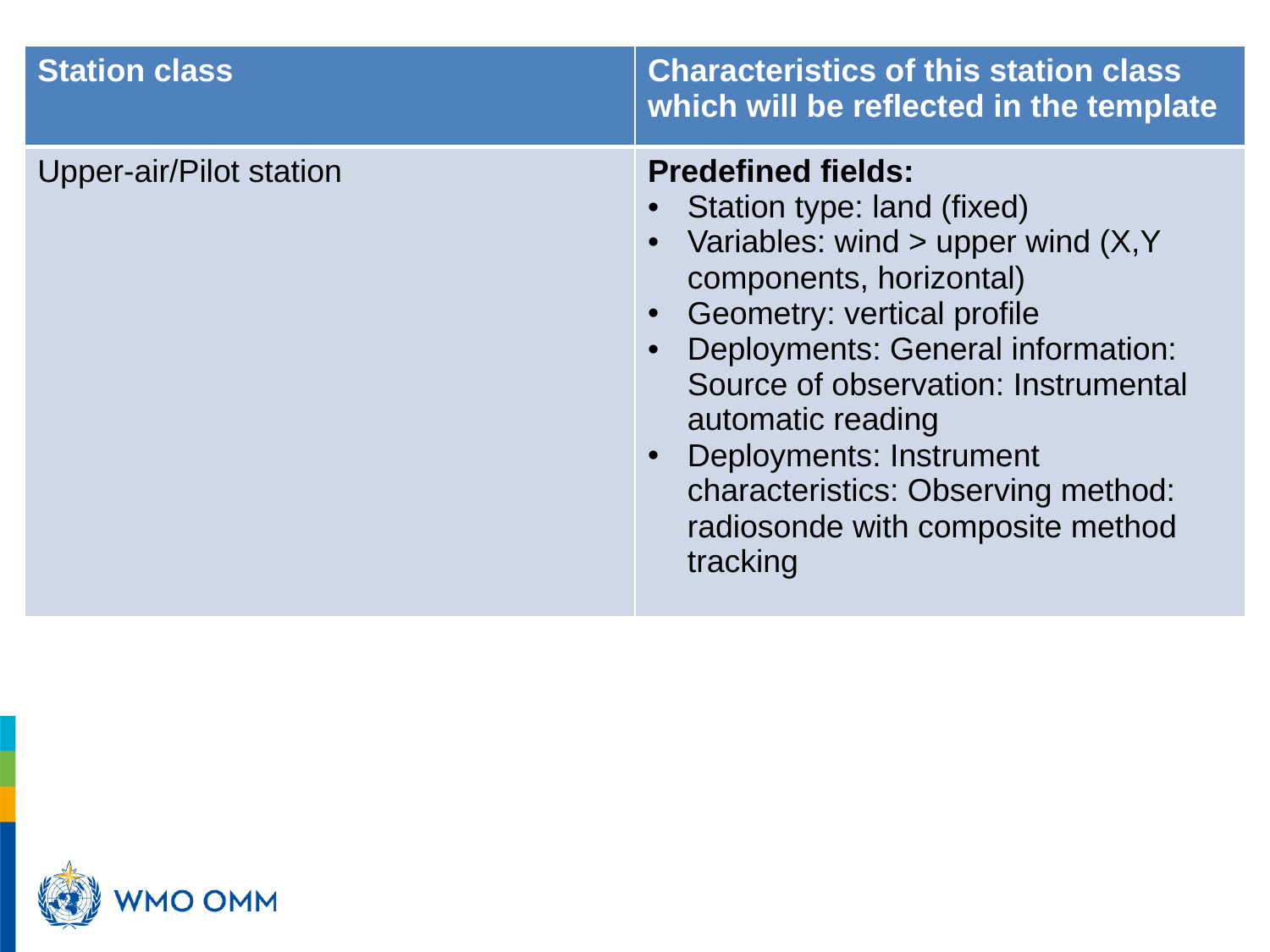

[LI1]Is that always this tracking type? Check!

 [LI1]Is that always this tracking type? Check!
#
| Station class | Characteristics of this station class which will be reflected in the template |
| --- | --- |
| Upper-air/Pilot station | Predefined fields: Station type: land (fixed) Variables: wind > upper wind (X,Y components, horizontal) Geometry: vertical profile Deployments: General information: Source of observation: Instrumental automatic reading Deployments: Instrument characteristics: Observing method: radiosonde with composite method tracking |